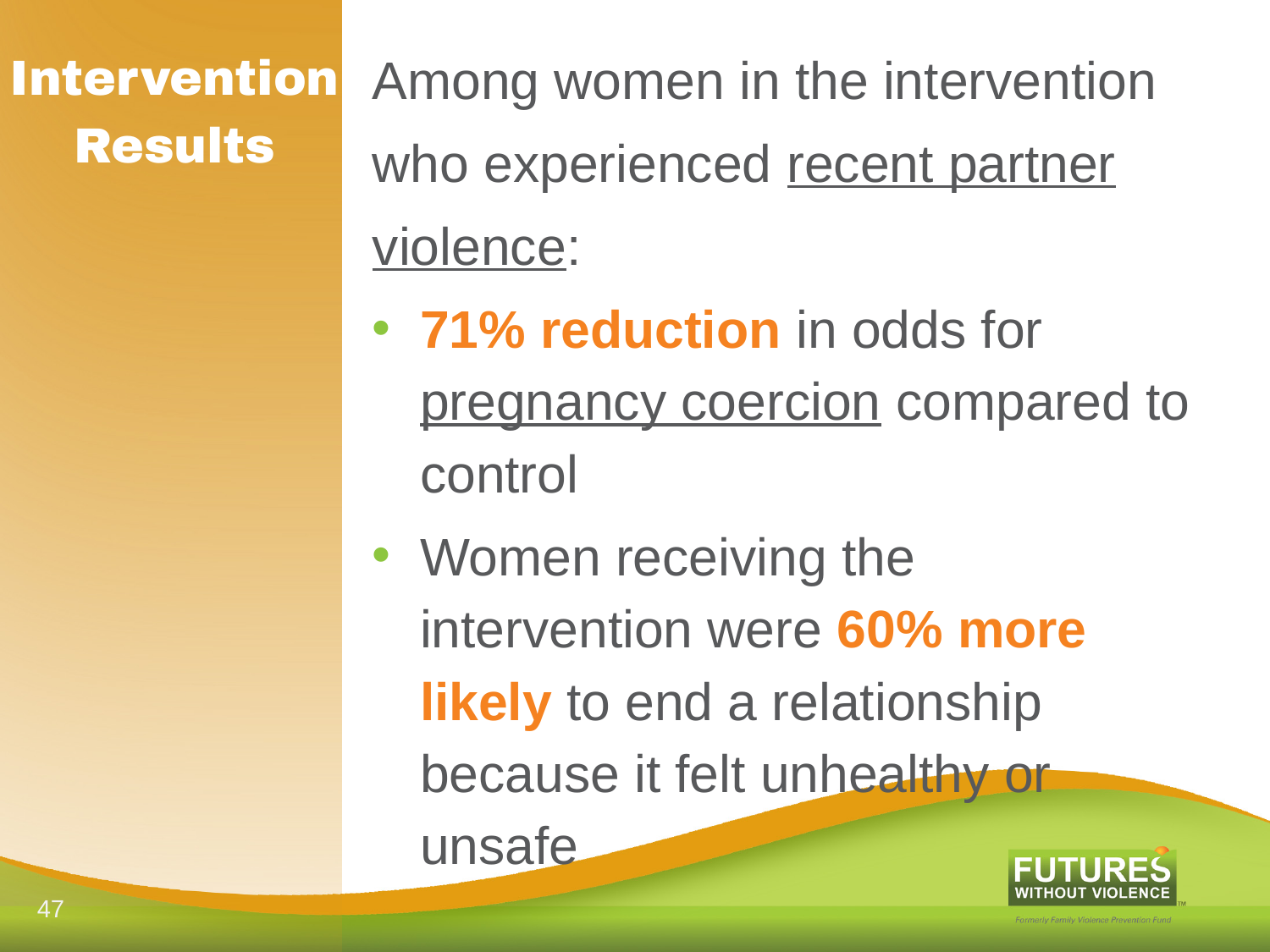

# Intervention Results
Among women in the intervention
who experienced recent partner
violence:
71% reduction in odds for pregnancy coercion compared to control
Women receiving the intervention were 60% more likely to end a relationship because it felt unhealthy or unsafe

47